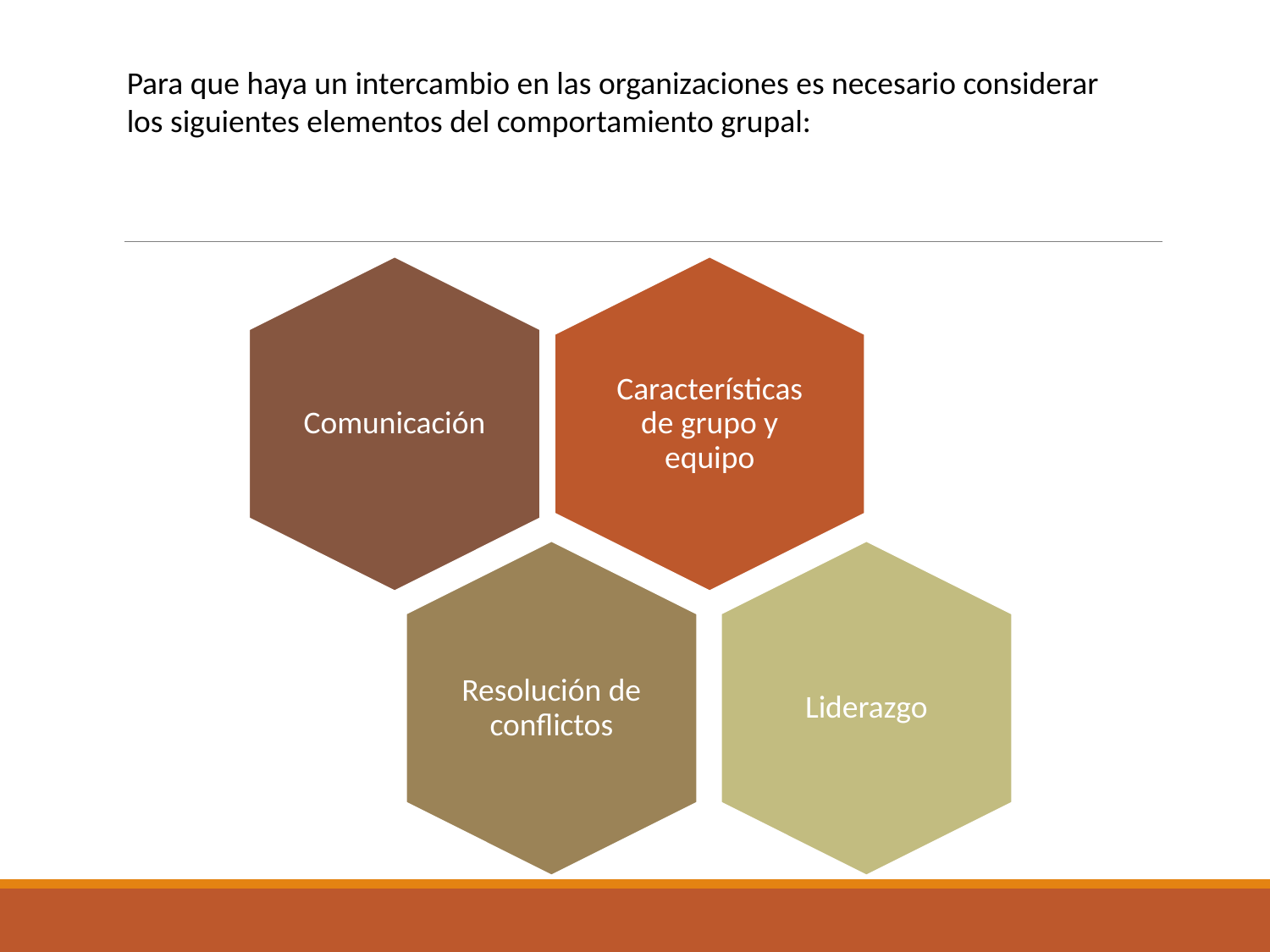

Para que haya un intercambio en las organizaciones es necesario considerar los siguientes elementos del comportamiento grupal:
Características de grupo y equipo
Comunicación
Resolución de conflictos
Liderazgo